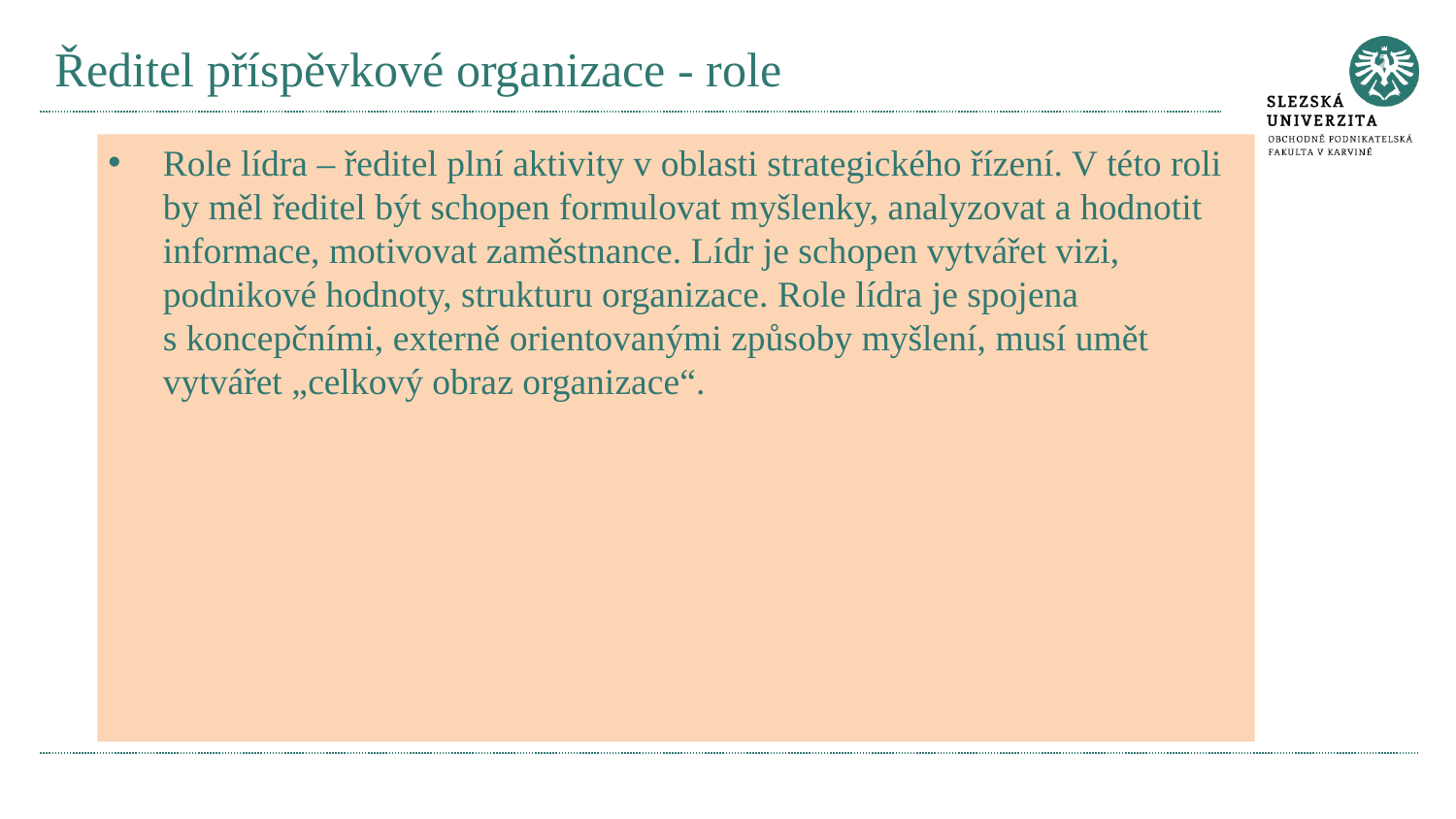

# Ředitel příspěvkové organizace - role
Role lídra – ředitel plní aktivity v oblasti strategického řízení. V této roli by měl ředitel být schopen formulovat myšlenky, analyzovat a hodnotit informace, motivovat zaměstnance. Lídr je schopen vytvářet vizi, podnikové hodnoty, strukturu organizace. Role lídra je spojena s koncepčními, externě orientovanými způsoby myšlení, musí umět vytvářet „celkový obraz organizace“.